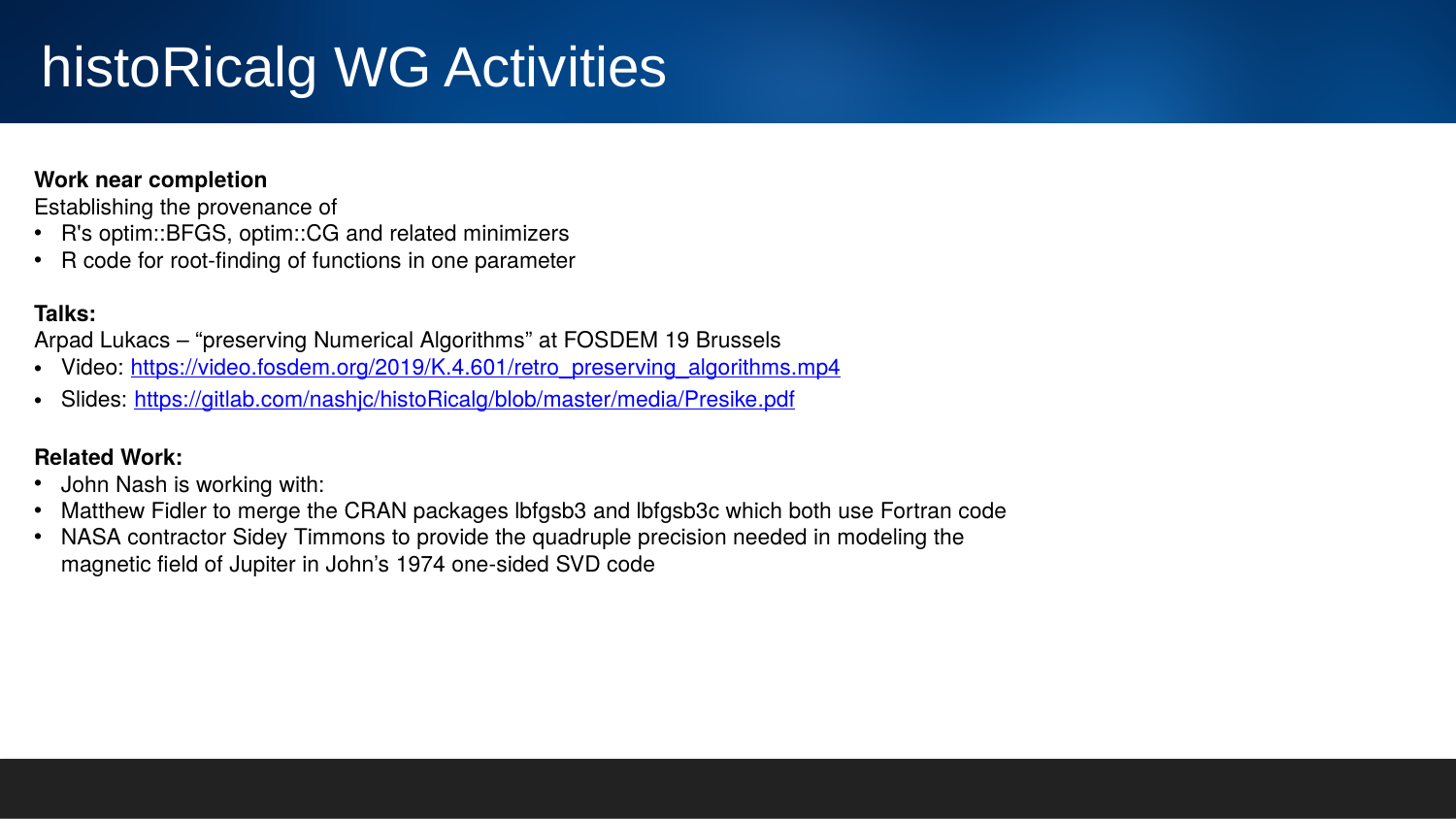

# histoRicalg WG Activities
Work near completion
Establishing the provenance of
R's optim::BFGS, optim::CG and related minimizers
R code for root-finding of functions in one parameter
Talks:
Arpad Lukacs – “preserving Numerical Algorithms” at FOSDEM 19 Brussels
Video: https://video.fosdem.org/2019/K.4.601/retro_preserving_algorithms.mp4
Slides: https://gitlab.com/nashjc/histoRicalg/blob/master/media/Presike.pdf

Related Work:
John Nash is working with:
Matthew Fidler to merge the CRAN packages lbfgsb3 and lbfgsb3c which both use Fortran code
NASA contractor Sidey Timmons to provide the quadruple precision needed in modeling the magnetic field of Jupiter in John’s 1974 one-sided SVD code